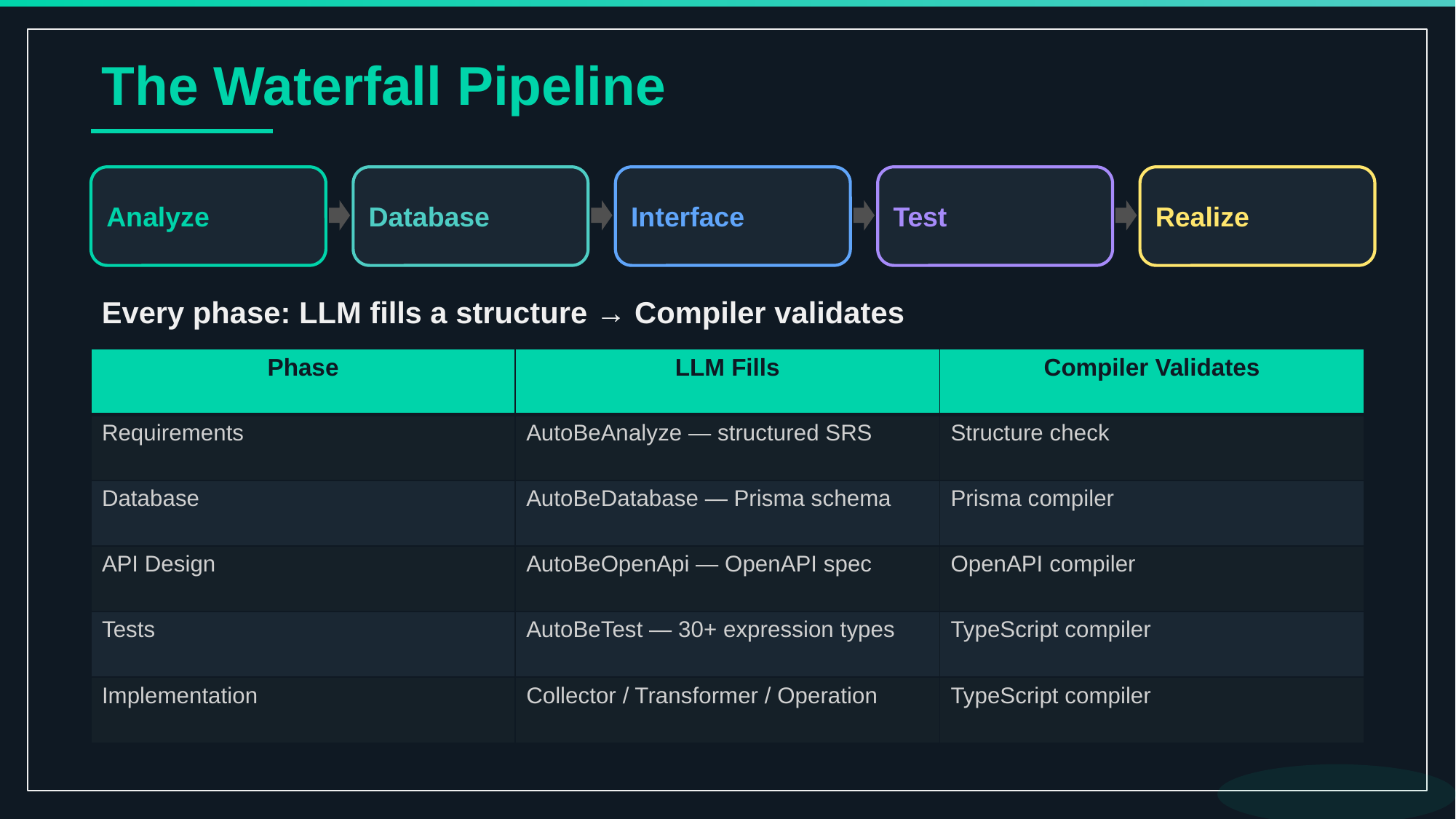

The Waterfall Pipeline

Analyze
Database
Interface
Test
Realize

Every phase: LLM fills a structure → Compiler validates
| Phase | LLM Fills | Compiler Validates |
| --- | --- | --- |
| Requirements | AutoBeAnalyze — structured SRS | Structure check |
| Database | AutoBeDatabase — Prisma schema | Prisma compiler |
| API Design | AutoBeOpenApi — OpenAPI spec | OpenAPI compiler |
| Tests | AutoBeTest — 30+ expression types | TypeScript compiler |
| Implementation | Collector / Transformer / Operation | TypeScript compiler |